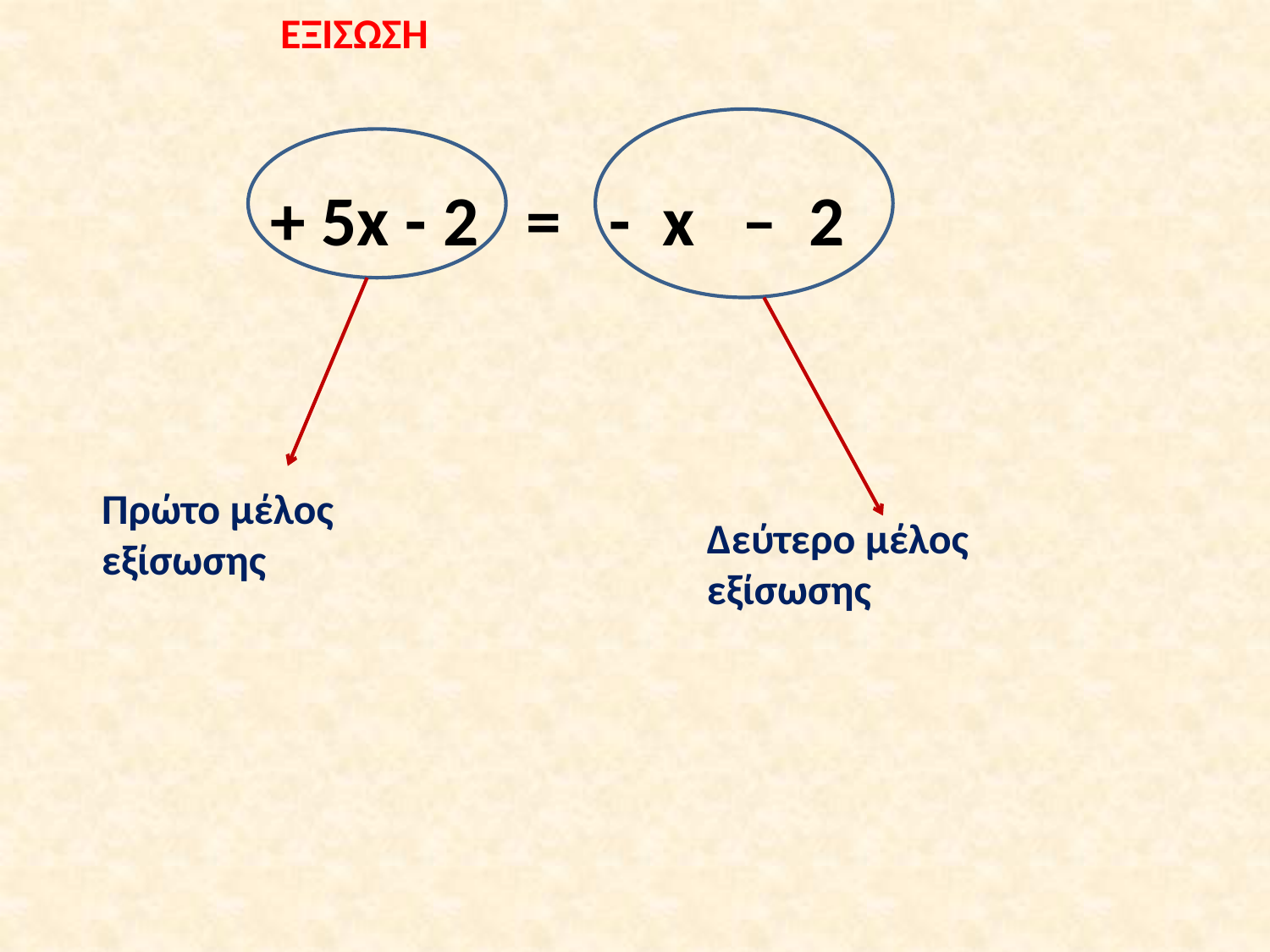

ΕΞΙΣΩΣΗ

+ 5x - 2   =   -  x   –  2
Πρώτο μέλος εξίσωσης
Δεύτερο μέλος εξίσωσης